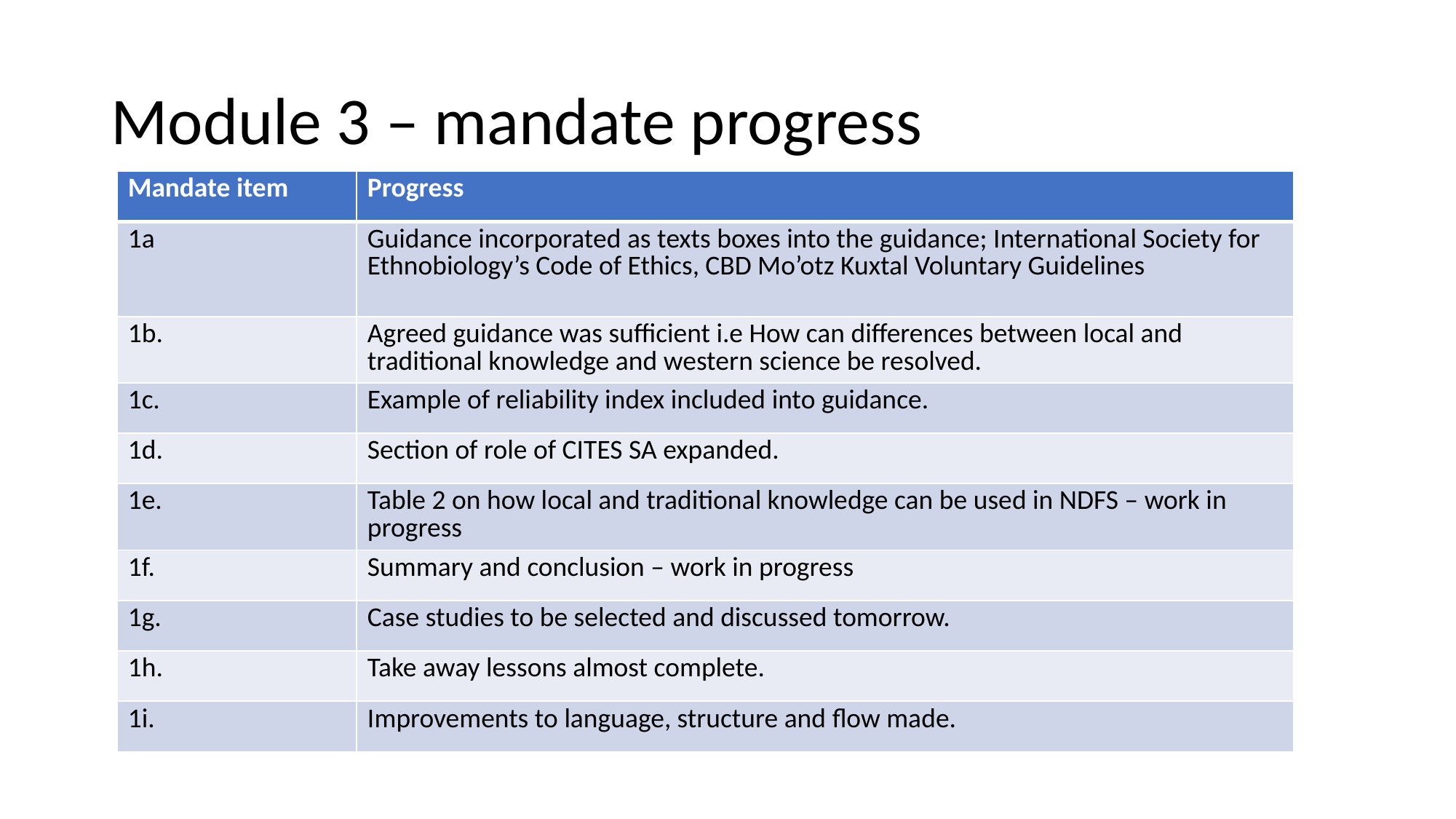

# Module 3 – mandate progress
| Mandate item | Progress |
| --- | --- |
| 1a | Guidance incorporated as texts boxes into the guidance; International Society for Ethnobiology’s Code of Ethics, CBD Mo’otz Kuxtal Voluntary Guidelines |
| 1b. | Agreed guidance was sufficient i.e How can differences between local and traditional knowledge and western science be resolved. |
| 1c. | Example of reliability index included into guidance. |
| 1d. | Section of role of CITES SA expanded. |
| 1e. | Table 2 on how local and traditional knowledge can be used in NDFS – work in progress |
| 1f. | Summary and conclusion – work in progress |
| 1g. | Case studies to be selected and discussed tomorrow. |
| 1h. | Take away lessons almost complete. |
| 1i. | Improvements to language, structure and flow made. |